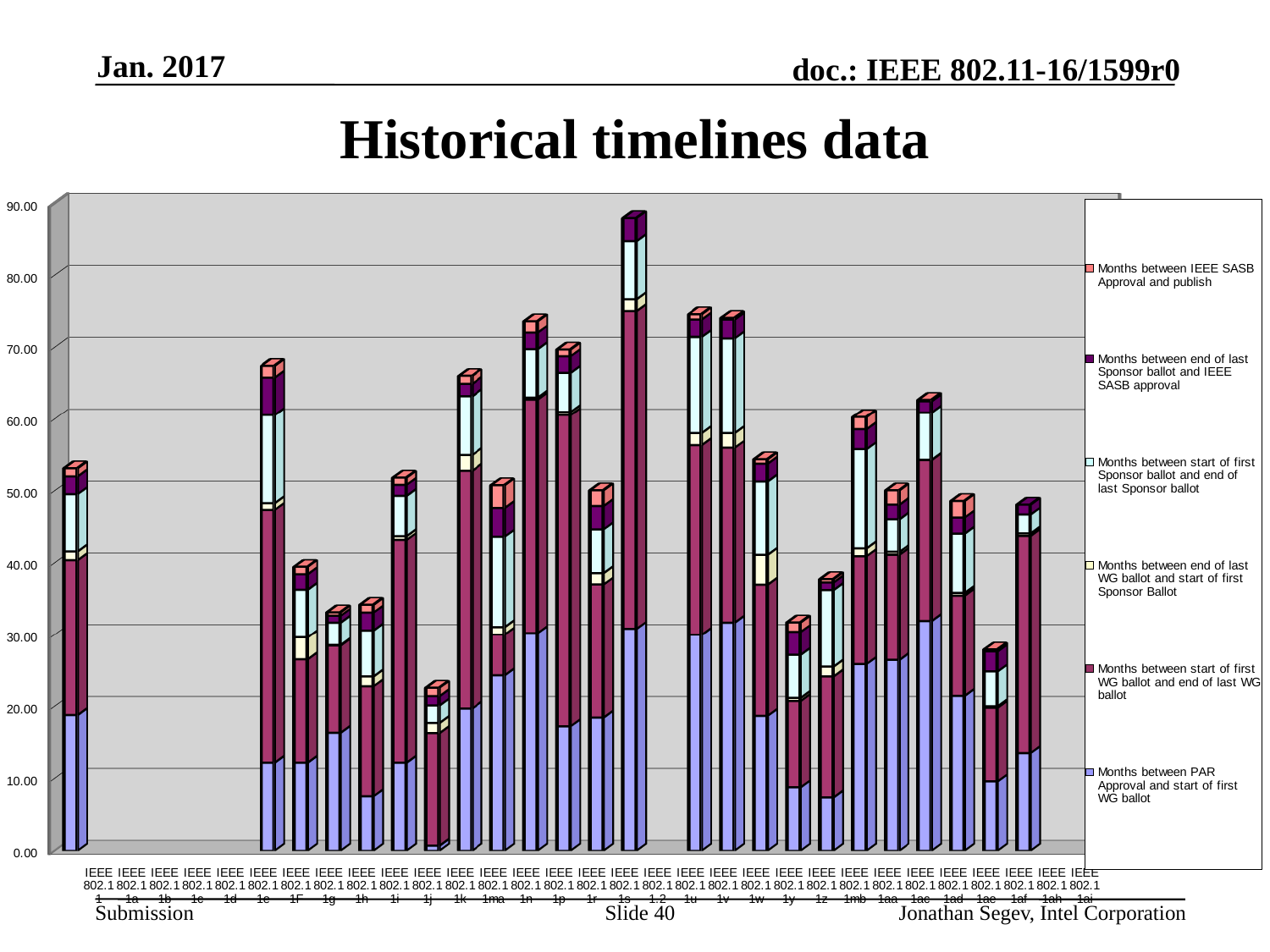

Jan. 2017
# Historical timelines data

[unsupported chart]

Slide 40
Jonathan Segev, Intel Corporation